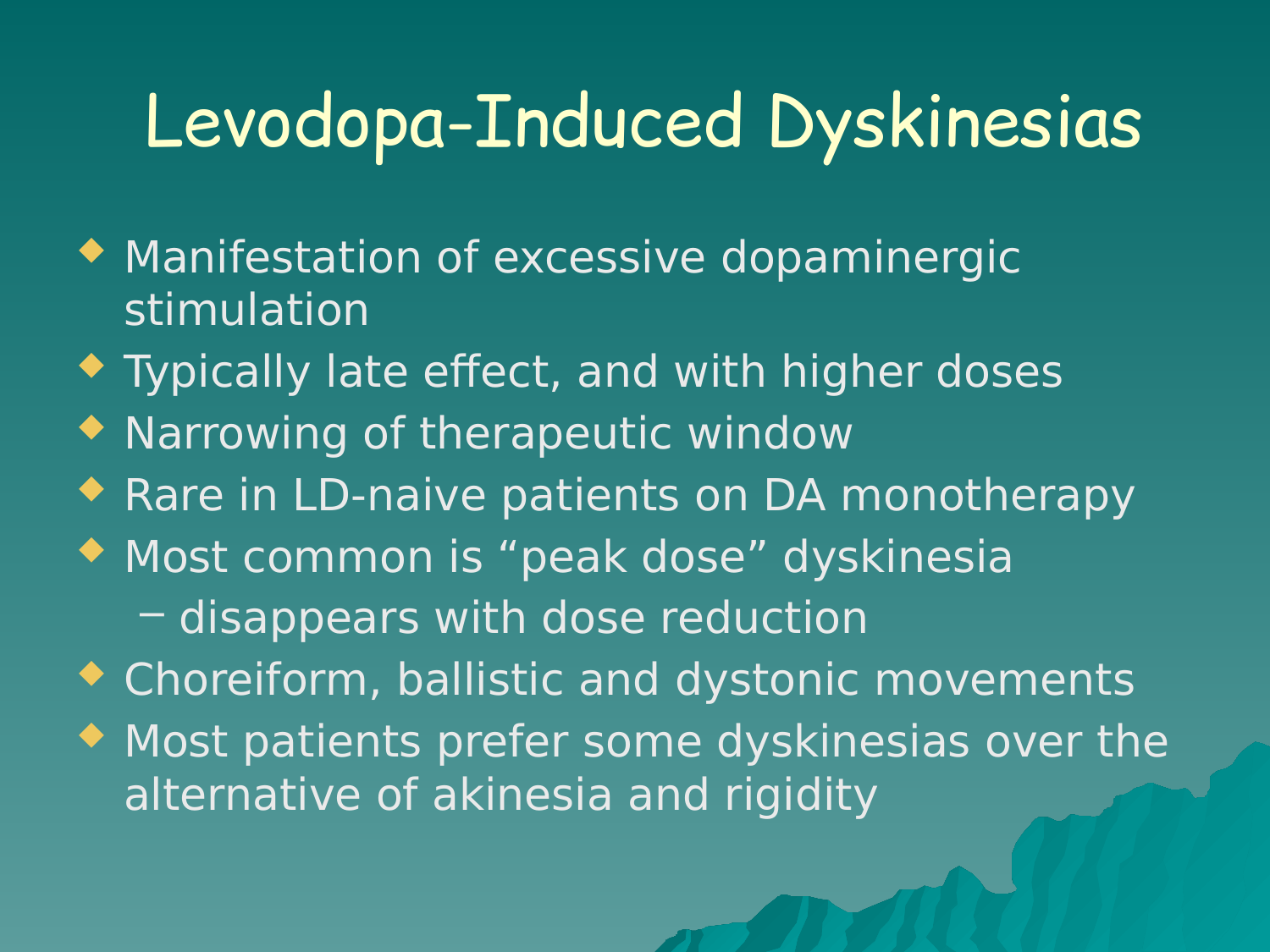

# Levodopa-Induced Dyskinesias
Manifestation of excessive dopaminergic stimulation
Typically late effect, and with higher doses
Narrowing of therapeutic window
Rare in LD-naive patients on DA monotherapy
Most common is “peak dose” dyskinesia
disappears with dose reduction
Choreiform, ballistic and dystonic movements
Most patients prefer some dyskinesias over the alternative of akinesia and rigidity